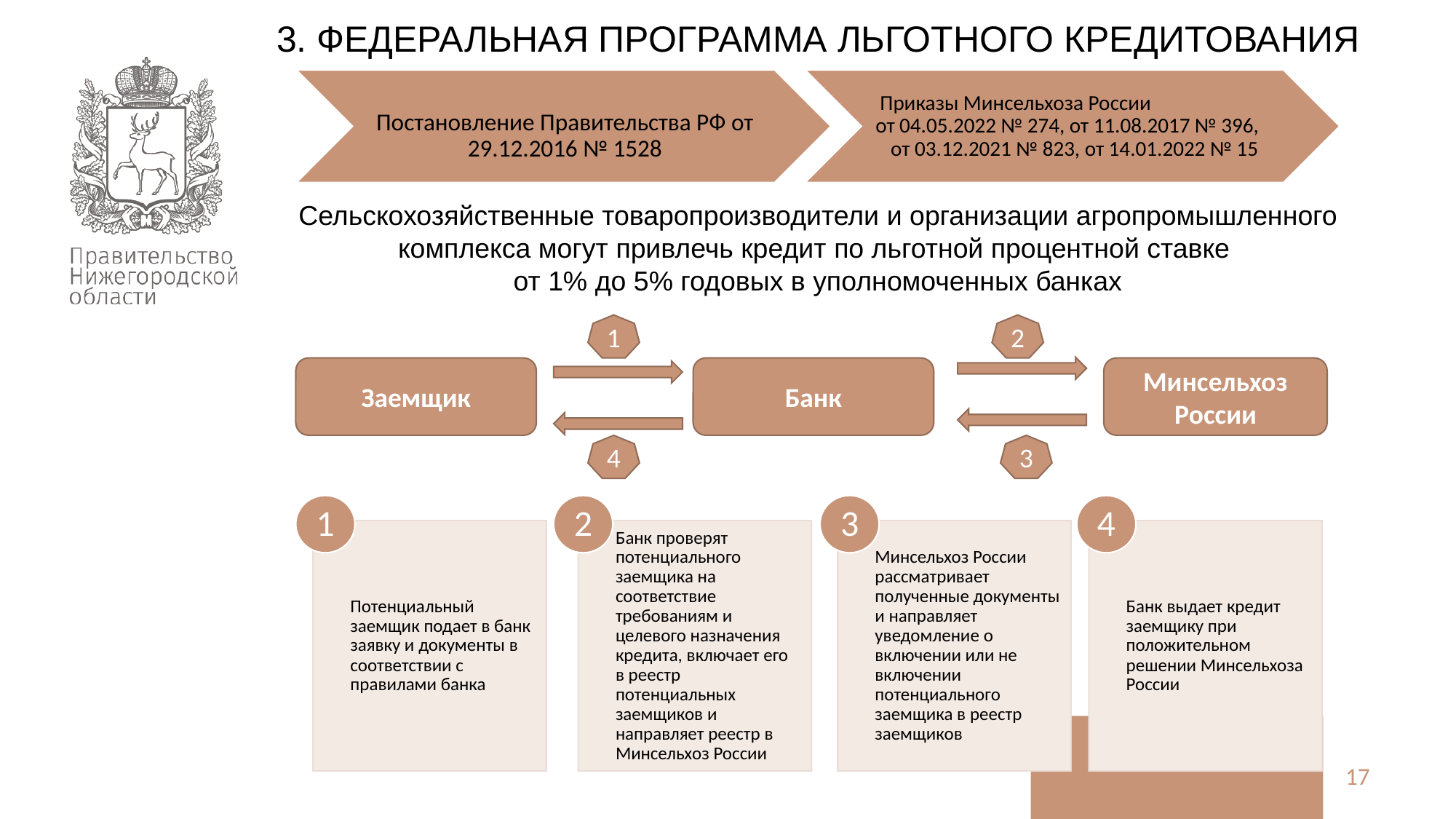

3. ФЕДЕРАЛЬНАЯ ПРОГРАММА ЛЬГОТНОГО КРЕДИТОВАНИЯ

Постановление Правительства РФ от 29.12.2016 № 1528

Приказы Минсельхоза России                          от 04.05.2022 № 274, от 11.08.2017 № 396,    от 03.12.2021 № 823, от 14.01.2022 № 15
Сельскохозяйственные товаропроизводители и организации агропромышленного комплекса могут привлечь кредит по льготной процентной ставке
от 1% до 5% годовых в уполномоченных банках
1
2

Заемщик
Банк
Минсельхоз России

4
3
Потенциальный заемщик подает в банк заявку и документы в соответствии с правилами банка
1
Банк проверят потенциального заемщика на соответствие требованиям и целевого назначения кредита, включает его в реестр потенциальных заемщиков и направляет реестр в Минсельхоз России
2
Минсельхоз России рассматривает полученные документы и направляет уведомление о включении или не включении потенциального заемщика в реестр заемщиков
3
Банк выдает кредит заемщику при положительном решении Минсельхоза России
4

17